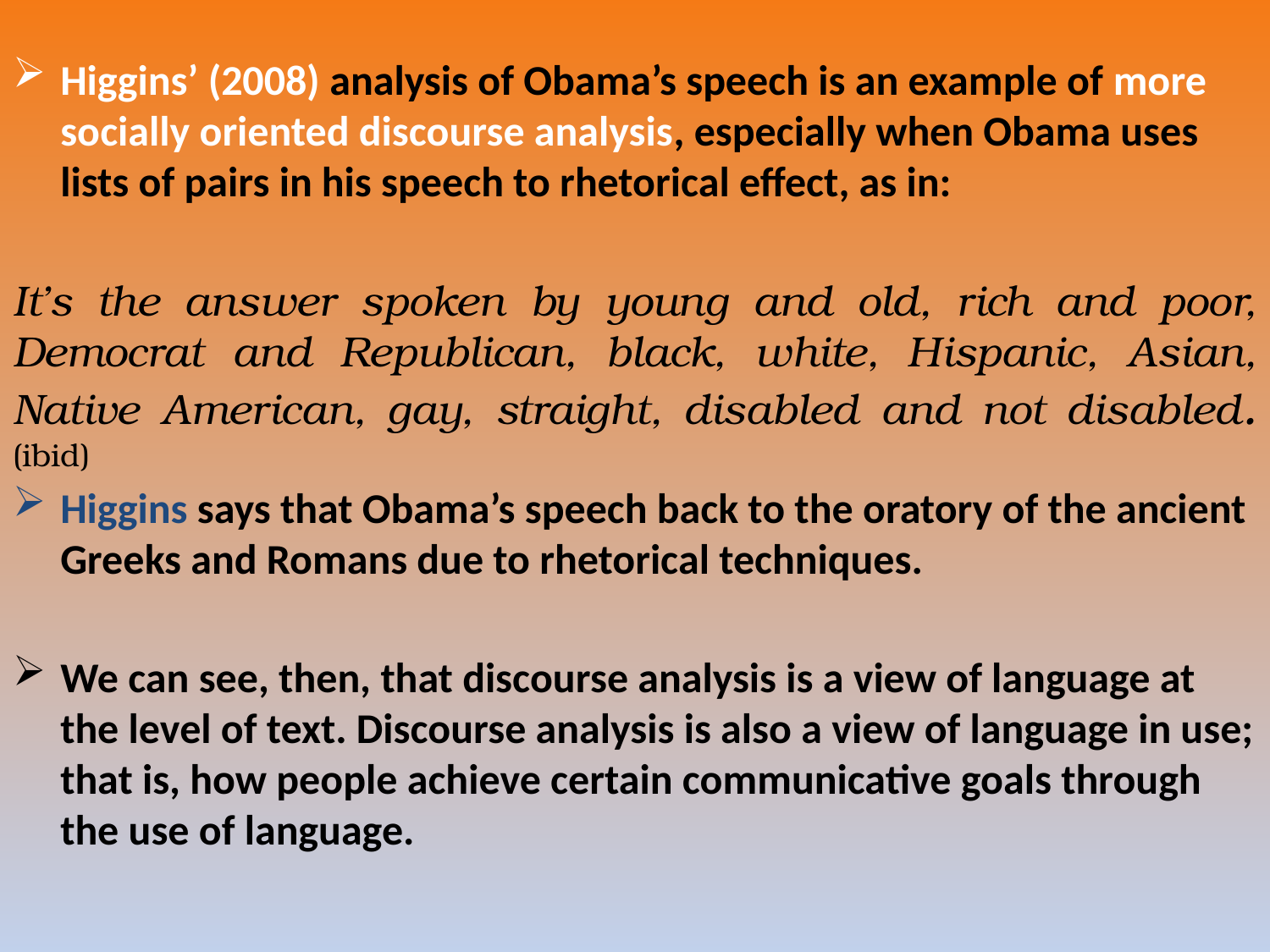

#
Higgins’ (2008) analysis of Obama’s speech is an example of more socially oriented discourse analysis, especially when Obama uses lists of pairs in his speech to rhetorical effect, as in:

It’s the answer spoken by young and old, rich and poor, Democrat and Republican, black, white, Hispanic, Asian, Native American, gay, straight, disabled and not disabled.(ibid)
Higgins says that Obama’s speech back to the oratory of the ancient Greeks and Romans due to rhetorical techniques.

We can see, then, that discourse analysis is a view of language at the level of text. Discourse analysis is also a view of language in use; that is, how people achieve certain communicative goals through the use of language.